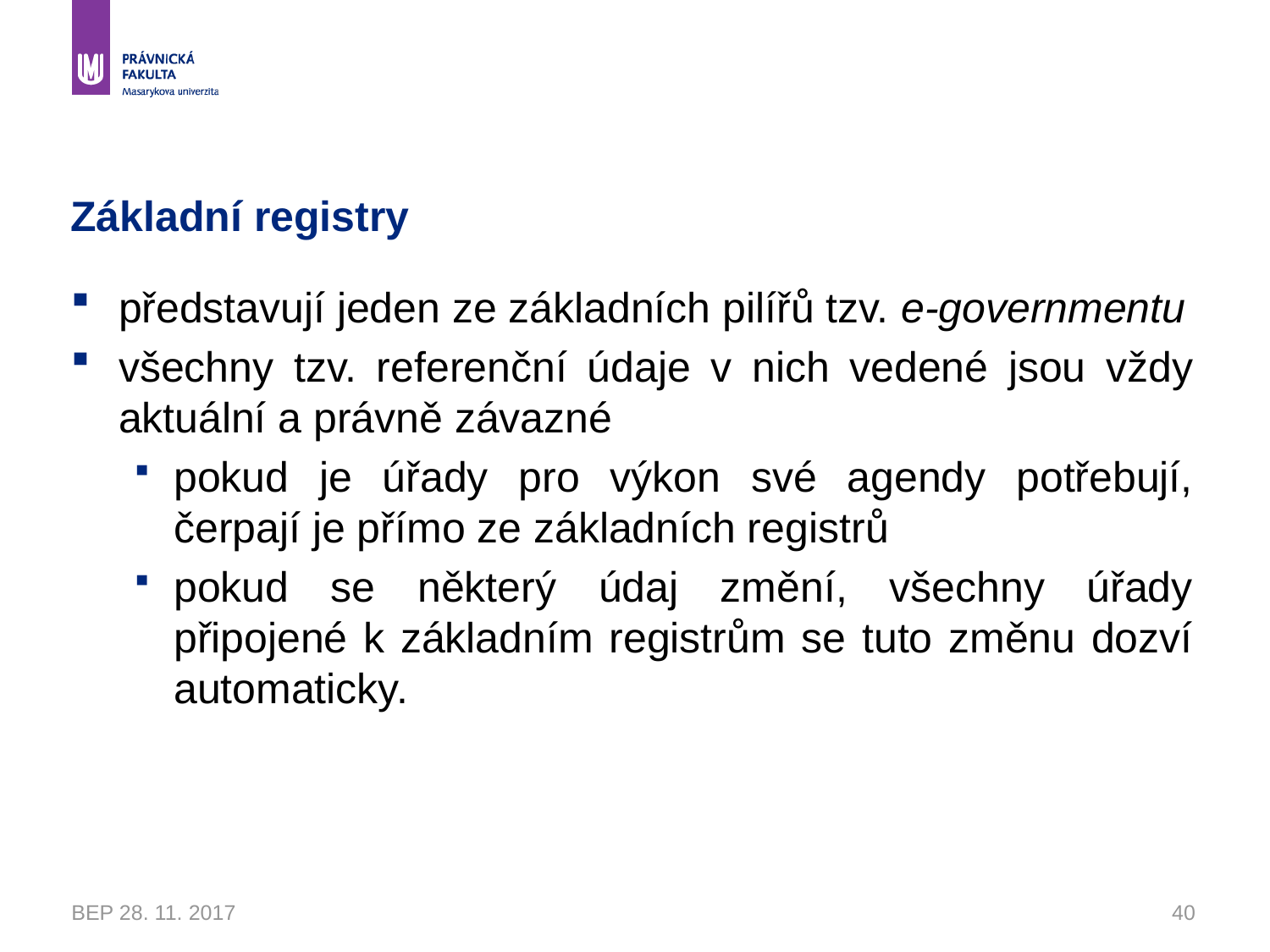

# Základní registry
představují jeden ze základních pilířů tzv. e-governmentu
všechny tzv. referenční údaje v nich vedené jsou vždy aktuální a právně závazné
pokud je úřady pro výkon své agendy potřebují, čerpají je přímo ze základních registrů
pokud se některý údaj změní, všechny úřady připojené k základním registrům se tuto změnu dozví automaticky.
BEP 28. 11. 2017
40